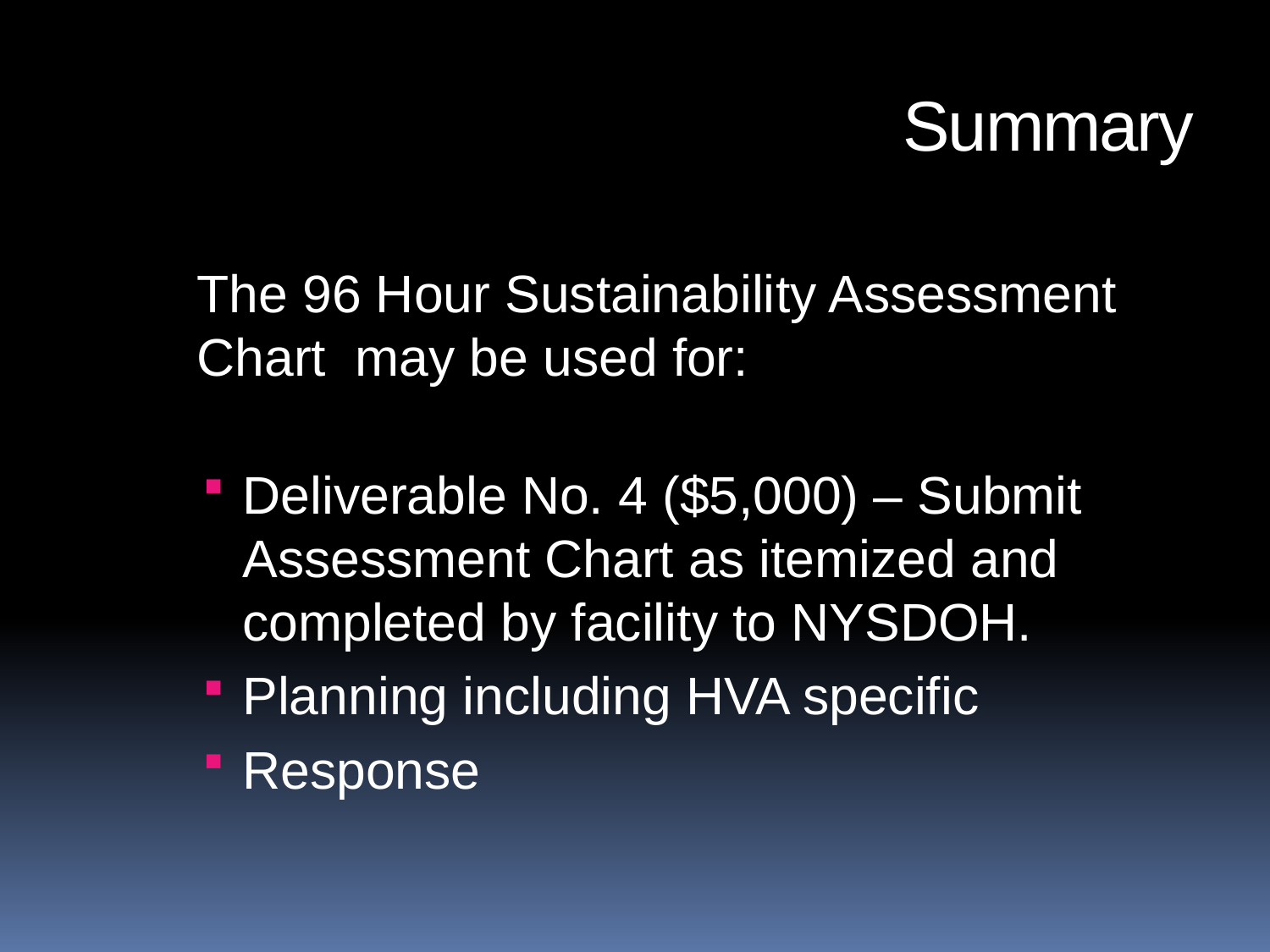

Summary
	The 96 Hour Sustainability Assessment Chart  may be used for:
Deliverable No. 4 ($5,000) – Submit Assessment Chart as itemized and completed by facility to NYSDOH.
Planning including HVA specific
Response